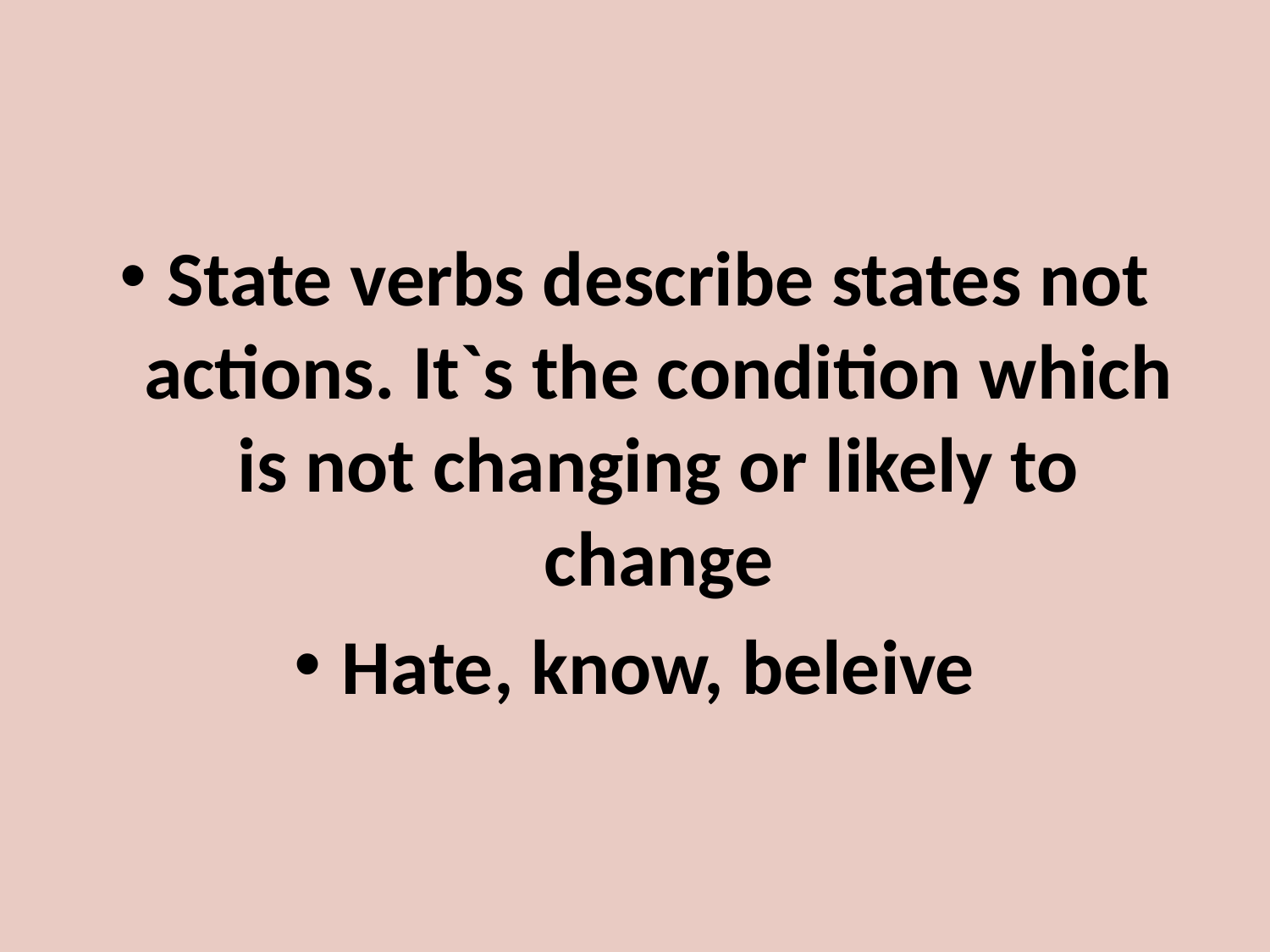

State verbs describe states not actions. It`s the condition which is not changing or likely to change
Hate, know, beleive